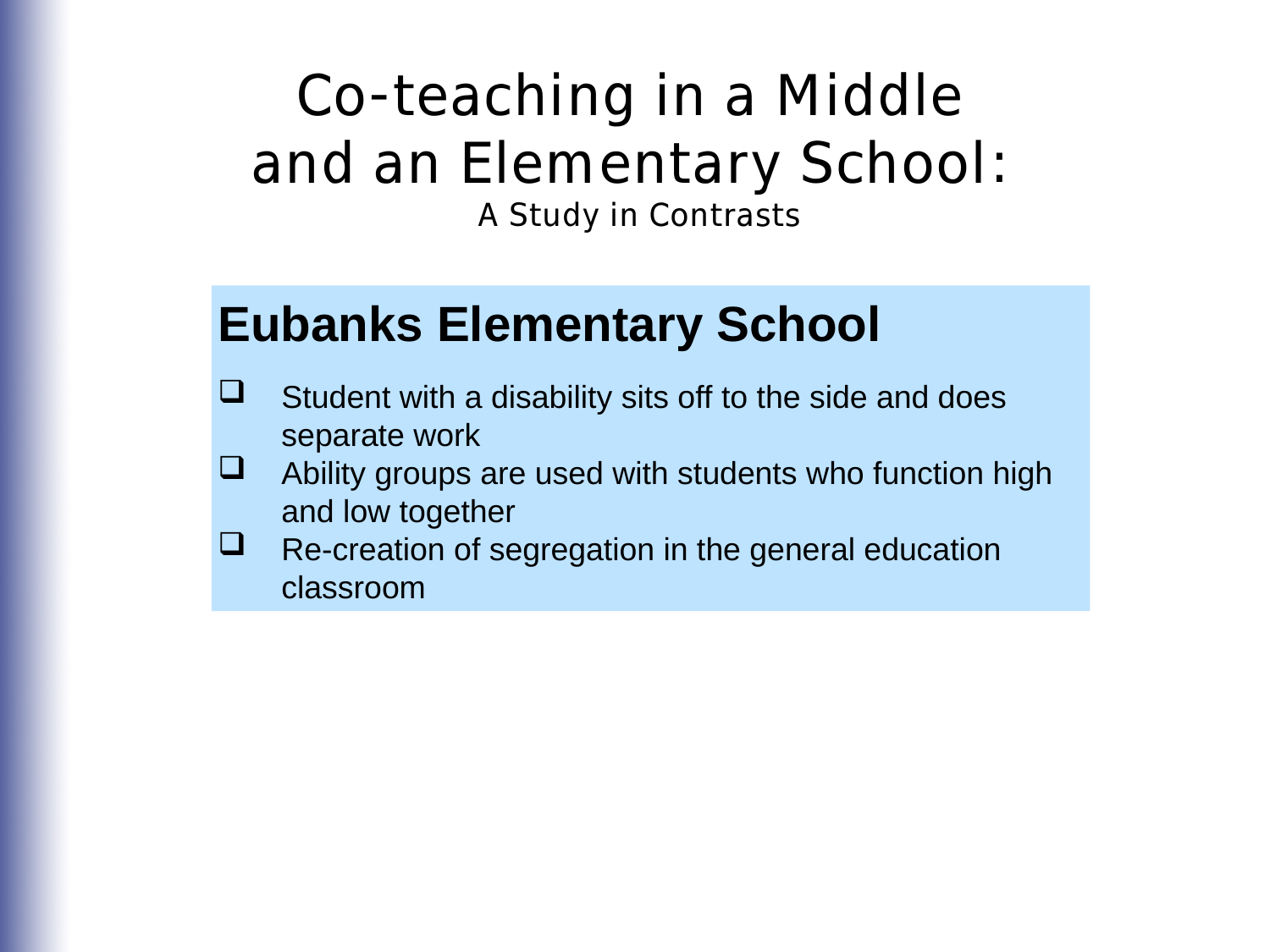

Co-teaching in a Middle
and an Elementary School:
A Study in Contrasts
Eubanks Elementary School

Student with a disability sits off to the side and does separate work
Ability groups are used with students who function high and low together
Re-creation of segregation in the general education classroom
3